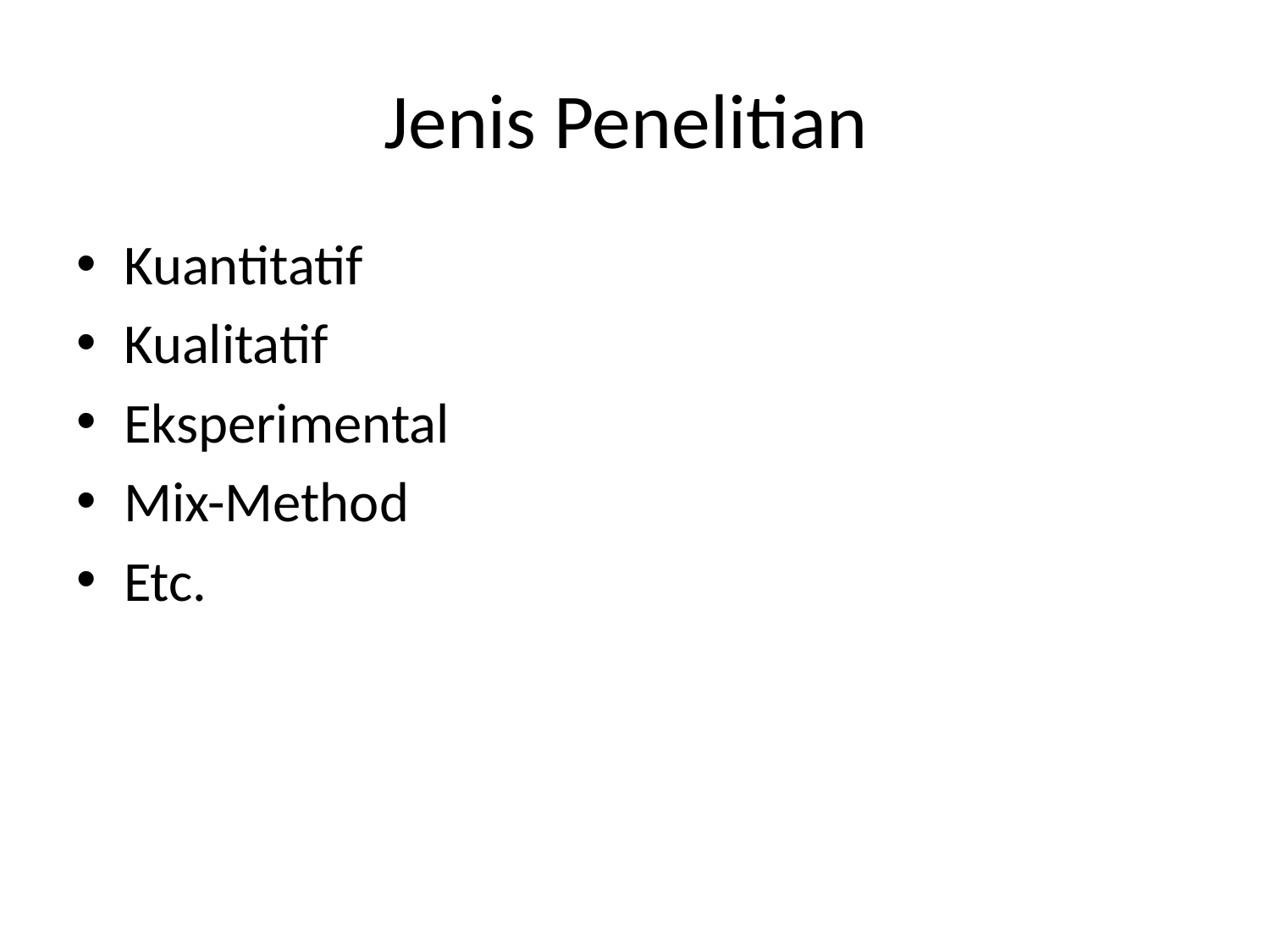

# Jenis Penelitian
Kuantitatif
Kualitatif
Eksperimental
Mix-Method
Etc.